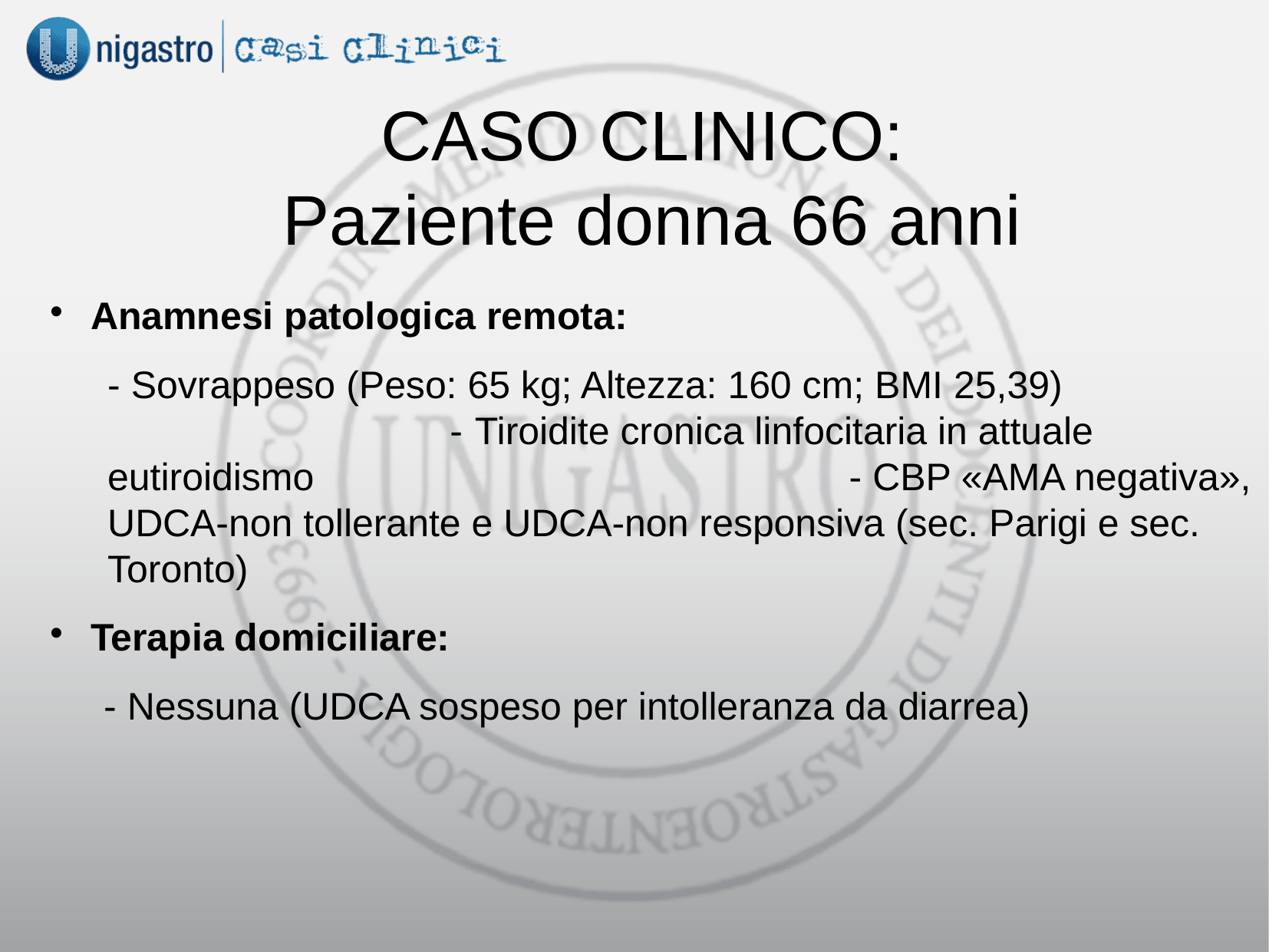

CASO CLINICO:
Paziente donna 66 anni
Anamnesi patologica remota:
- Sovrappeso (Peso: 65 kg; Altezza: 160 cm; BMI 25,39)                                                    - Tiroidite cronica linfocitaria in attuale eutiroidismo                                                  - CBP «AMA negativa», UDCA-non tollerante e UDCA-non responsiva (sec. Parigi e sec. Toronto)
Terapia domiciliare:
     - Nessuna (UDCA sospeso per intolleranza da diarrea)